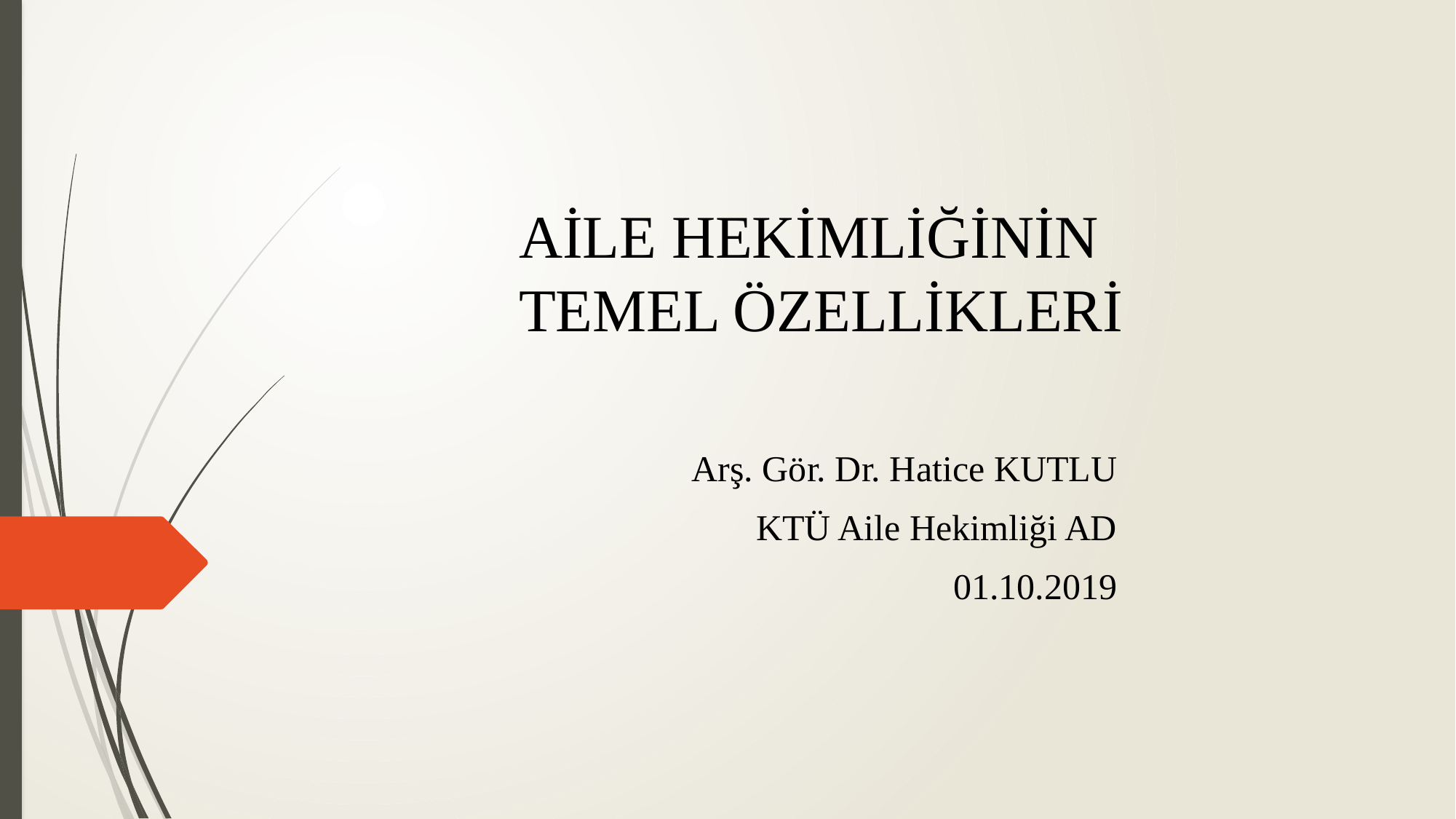

# AİLE HEKİMLİĞİNİN TEMEL ÖZELLİKLERİ
Arş. Gör. Dr. Hatice KUTLU
KTÜ Aile Hekimliği AD
01.10.2019